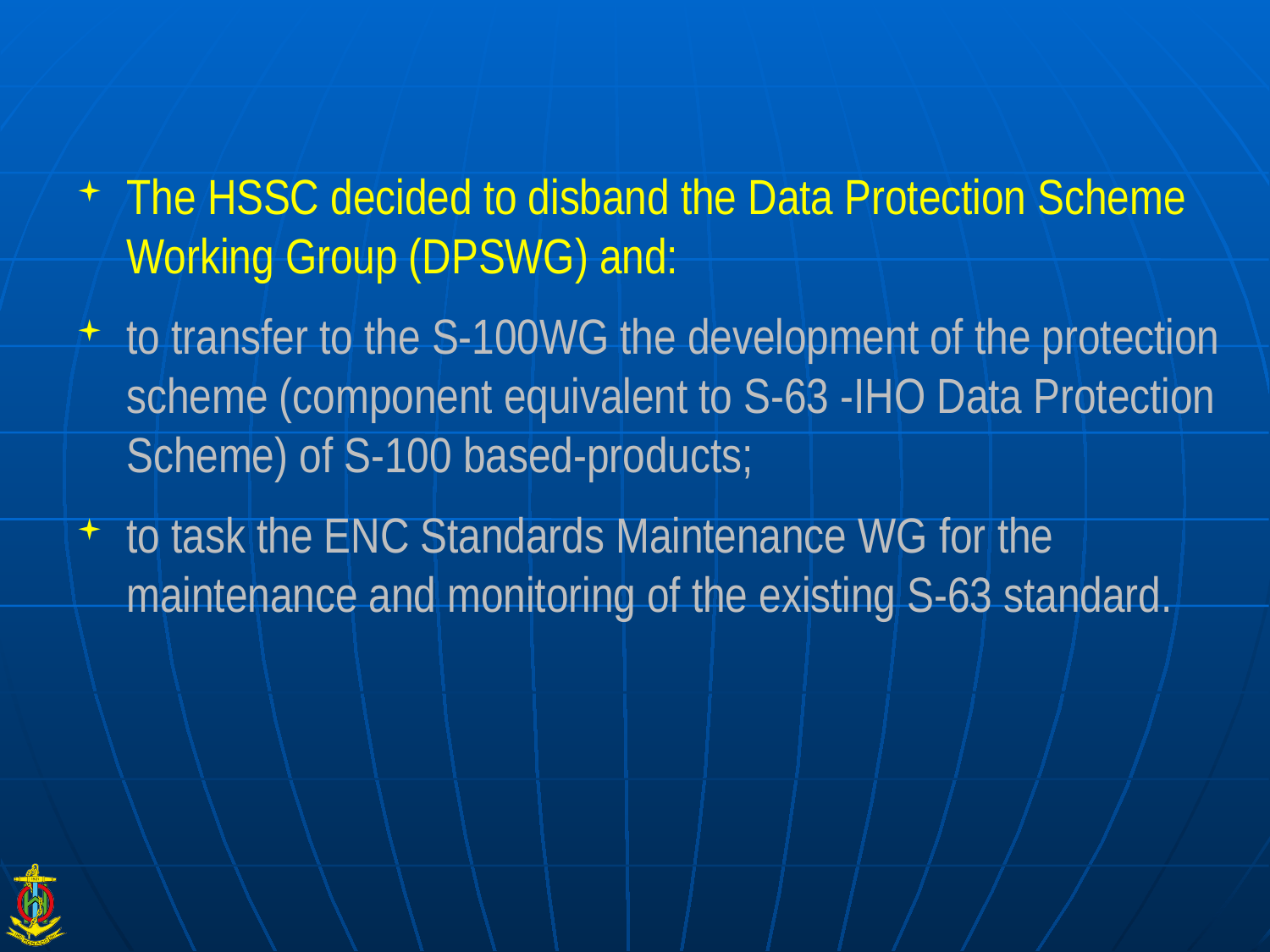

The HSSC decided to disband the Data Protection Scheme Working Group (DPSWG) and:
to transfer to the S-100WG the development of the protection scheme (component equivalent to S-63 -IHO Data Protection Scheme) of S-100 based-products;
to task the ENC Standards Maintenance WG for the maintenance and monitoring of the existing S-63 standard.